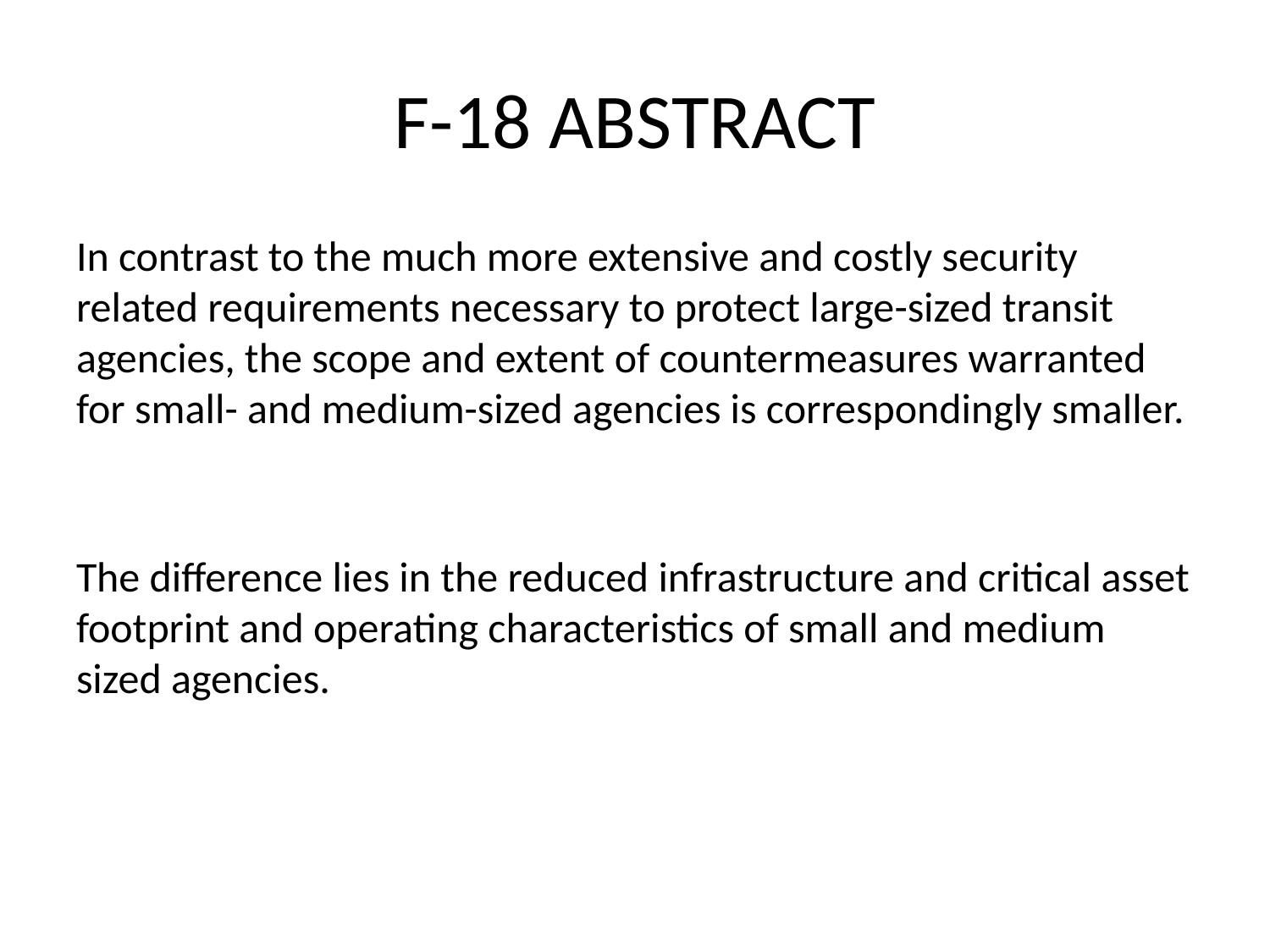

# F-18 ABSTRACT
In contrast to the much more extensive and costly security related requirements necessary to protect large-sized transit agencies, the scope and extent of countermeasures warranted for small- and medium-sized agencies is correspondingly smaller.

The difference lies in the reduced infrastructure and critical asset footprint and operating characteristics of small and medium sized agencies.